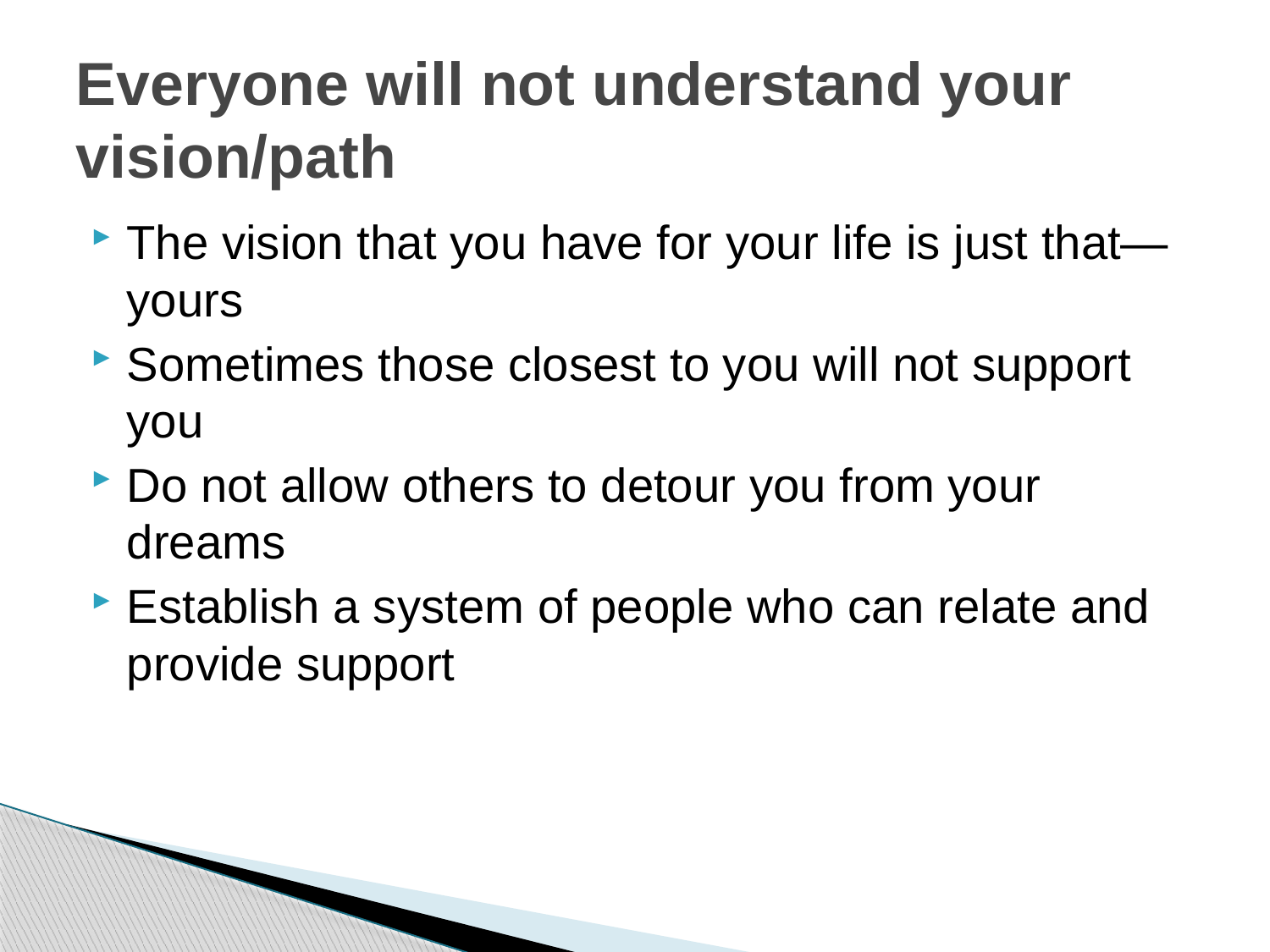

# Everyone will not understand your vision/path
The vision that you have for your life is just that—yours
Sometimes those closest to you will not support you
Do not allow others to detour you from your dreams
Establish a system of people who can relate and provide support